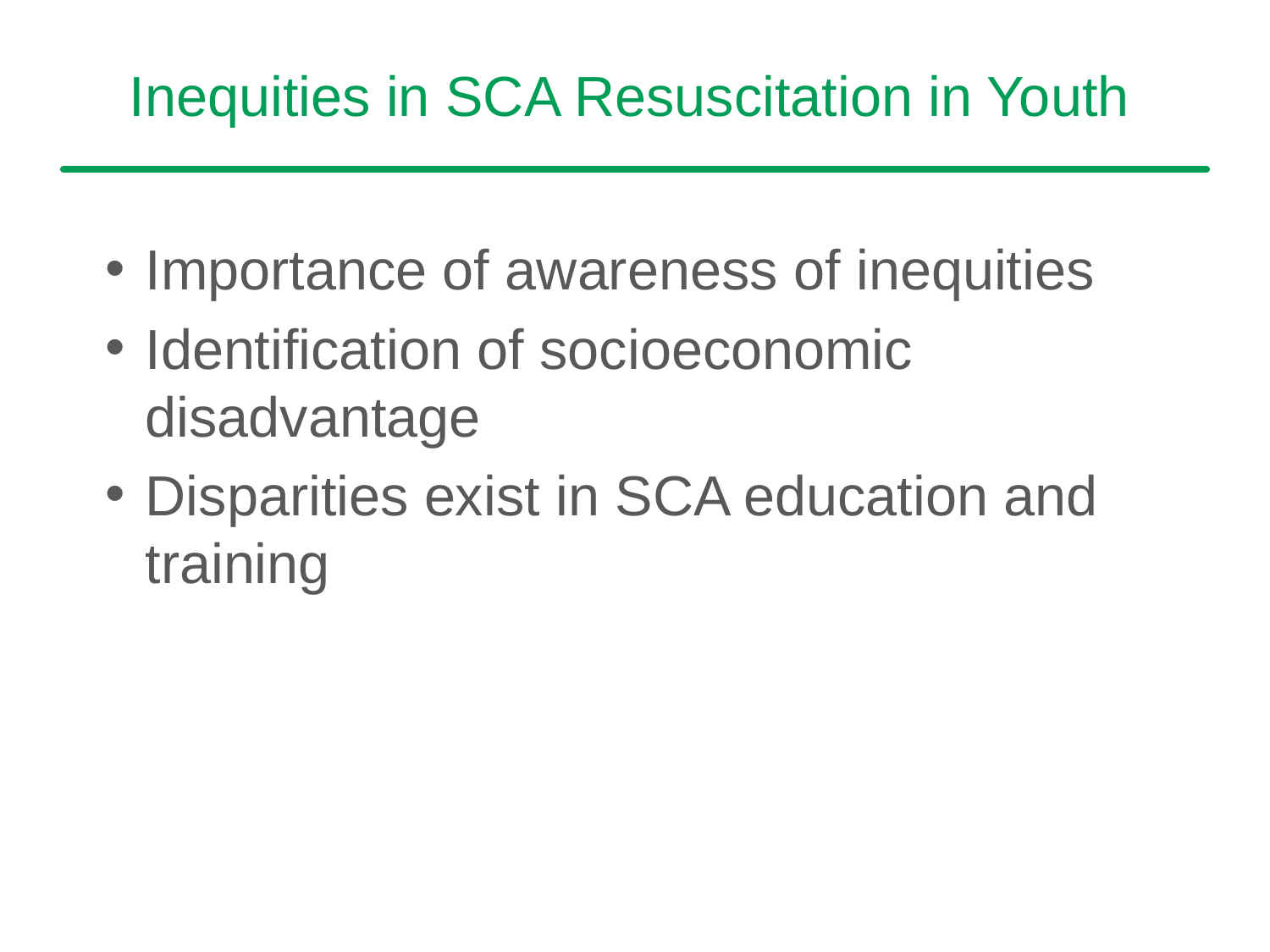

Inequities in SCA Resuscitation in Youth
Importance of awareness of inequities
Identification of socioeconomic disadvantage
Disparities exist in SCA education and training